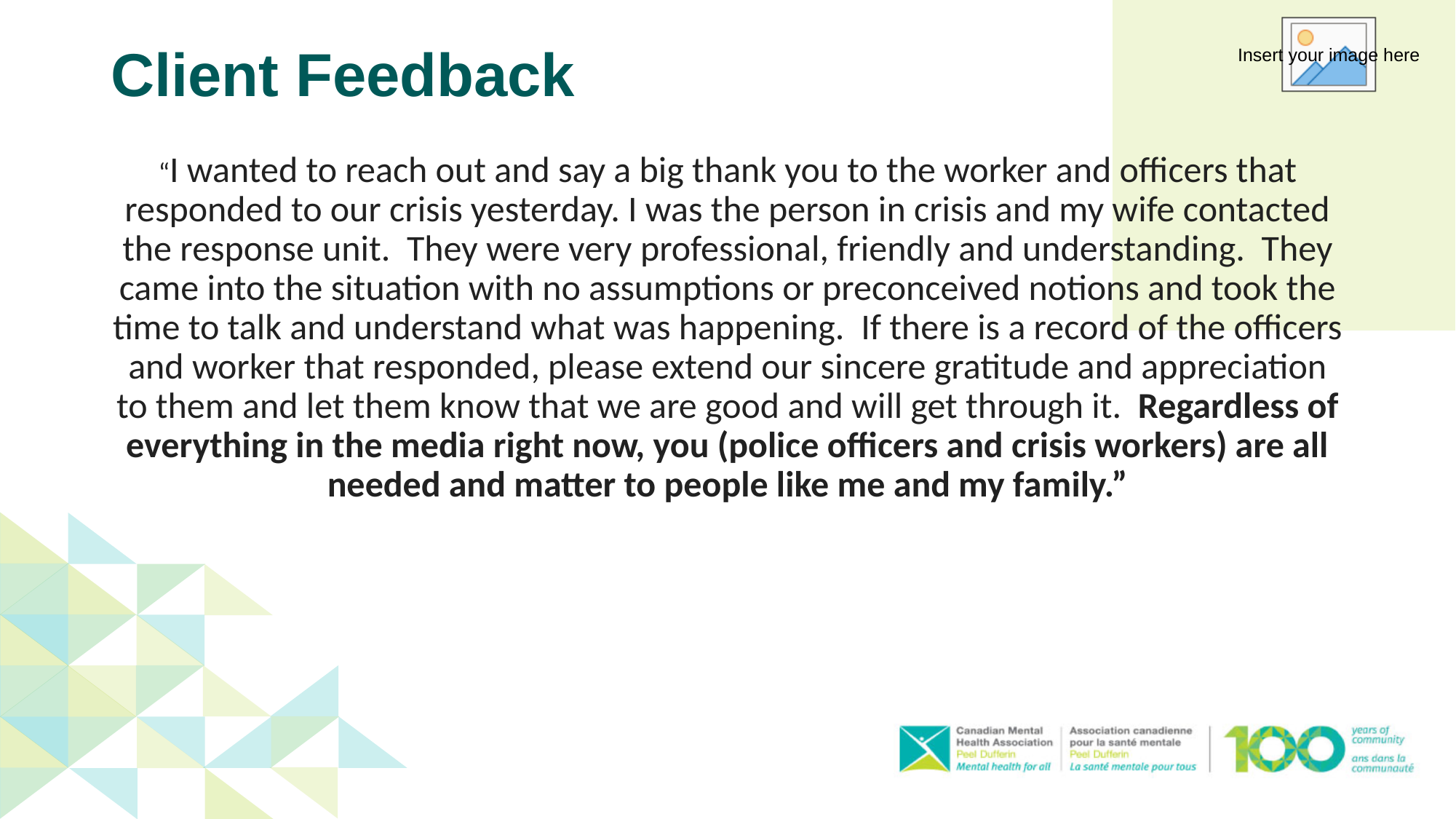

# Client Feedback
“I wanted to reach out and say a big thank you to the worker and officers that responded to our crisis yesterday. I was the person in crisis and my wife contacted the response unit.  They were very professional, friendly and understanding.  They came into the situation with no assumptions or preconceived notions and took the time to talk and understand what was happening.  If there is a record of the officers and worker that responded, please extend our sincere gratitude and appreciation to them and let them know that we are good and will get through it.  Regardless of everything in the media right now, you (police officers and crisis workers) are all needed and matter to people like me and my family.”